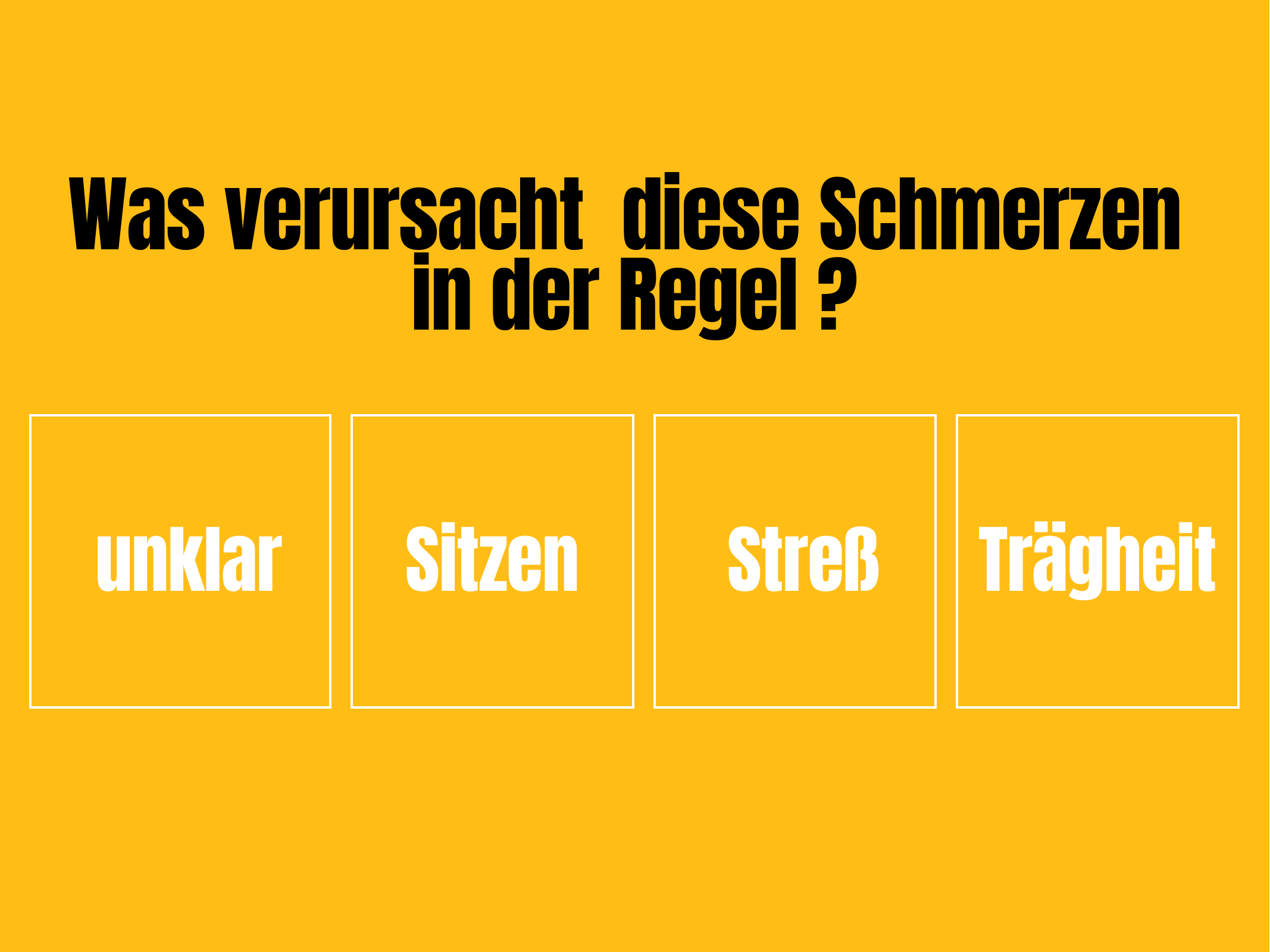

# Was verursacht  diese Schmerzen
in der Regel ?
 unklar
Sitzen
 Streß
Trägheit